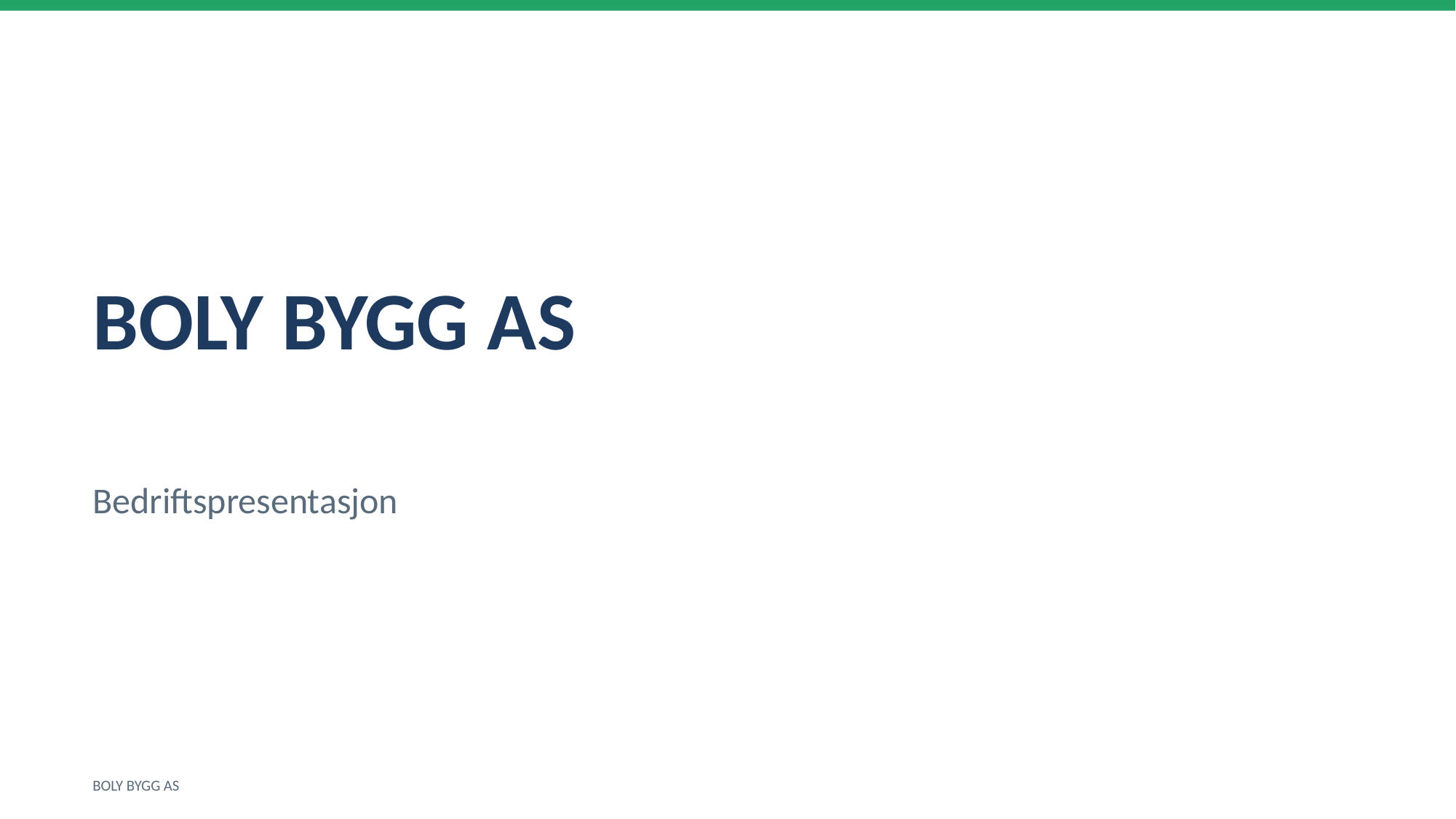

BOLY BYGG AS
Bedriftspresentasjon
BOLY BYGG AS